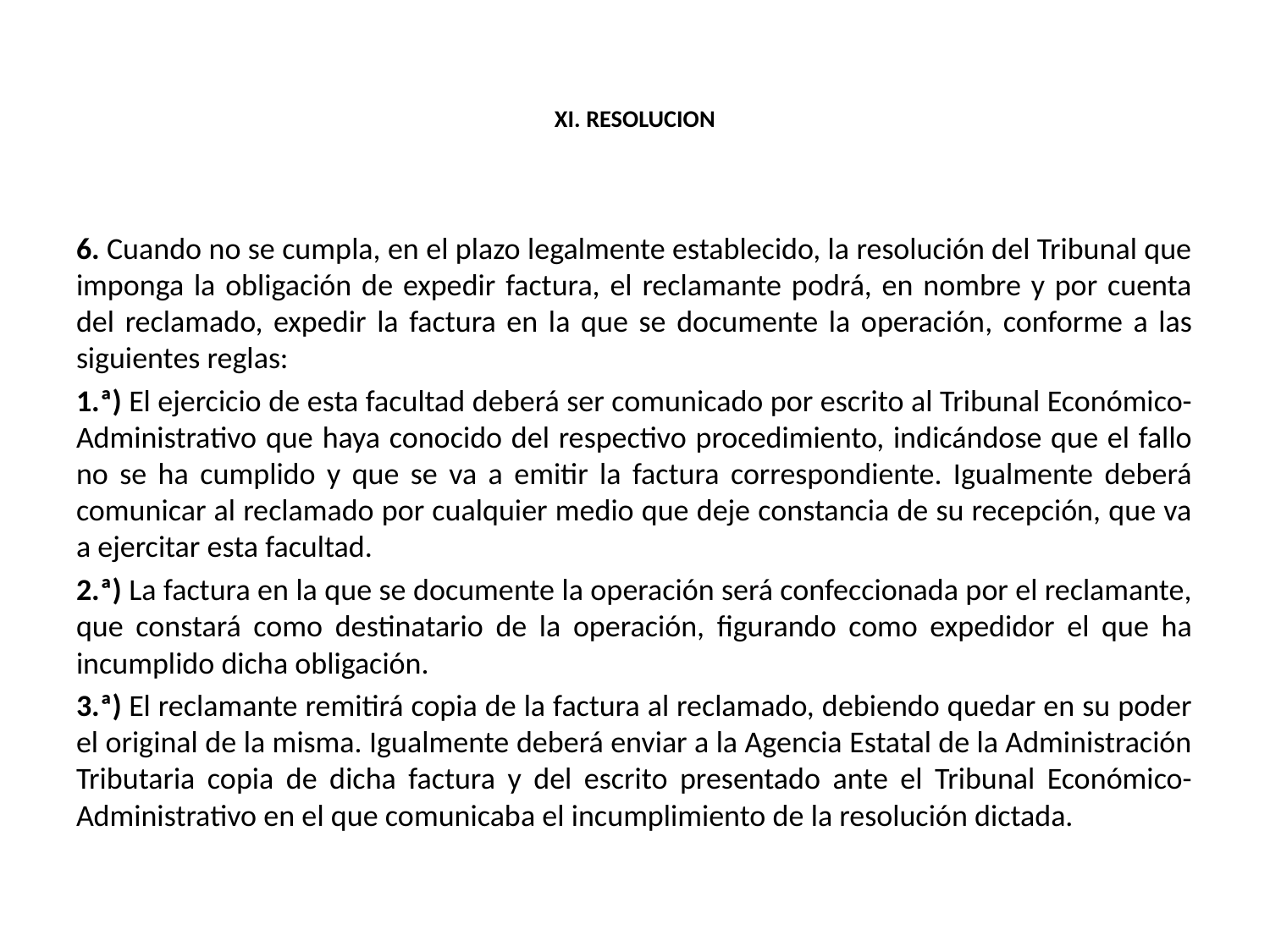

# XI. RESOLUCION
6. Cuando no se cumpla, en el plazo legalmente establecido, la resolución del Tribunal que imponga la obligación de expedir factura, el reclamante podrá, en nombre y por cuenta del reclamado, expedir la factura en la que se documente la operación, conforme a las siguientes reglas:
1.ª) El ejercicio de esta facultad deberá ser comunicado por escrito al Tribunal Económico-Administrativo que haya conocido del respectivo procedimiento, indicándose que el fallo no se ha cumplido y que se va a emitir la factura correspondiente. Igualmente deberá comunicar al reclamado por cualquier medio que deje constancia de su recepción, que va a ejercitar esta facultad.
2.ª) La factura en la que se documente la operación será confeccionada por el reclamante, que constará como destinatario de la operación, figurando como expedidor el que ha incumplido dicha obligación.
3.ª) El reclamante remitirá copia de la factura al reclamado, debiendo quedar en su poder el original de la misma. Igualmente deberá enviar a la Agencia Estatal de la Administración Tributaria copia de dicha factura y del escrito presentado ante el Tribunal Económico-Administrativo en el que comunicaba el incumplimiento de la resolución dictada.